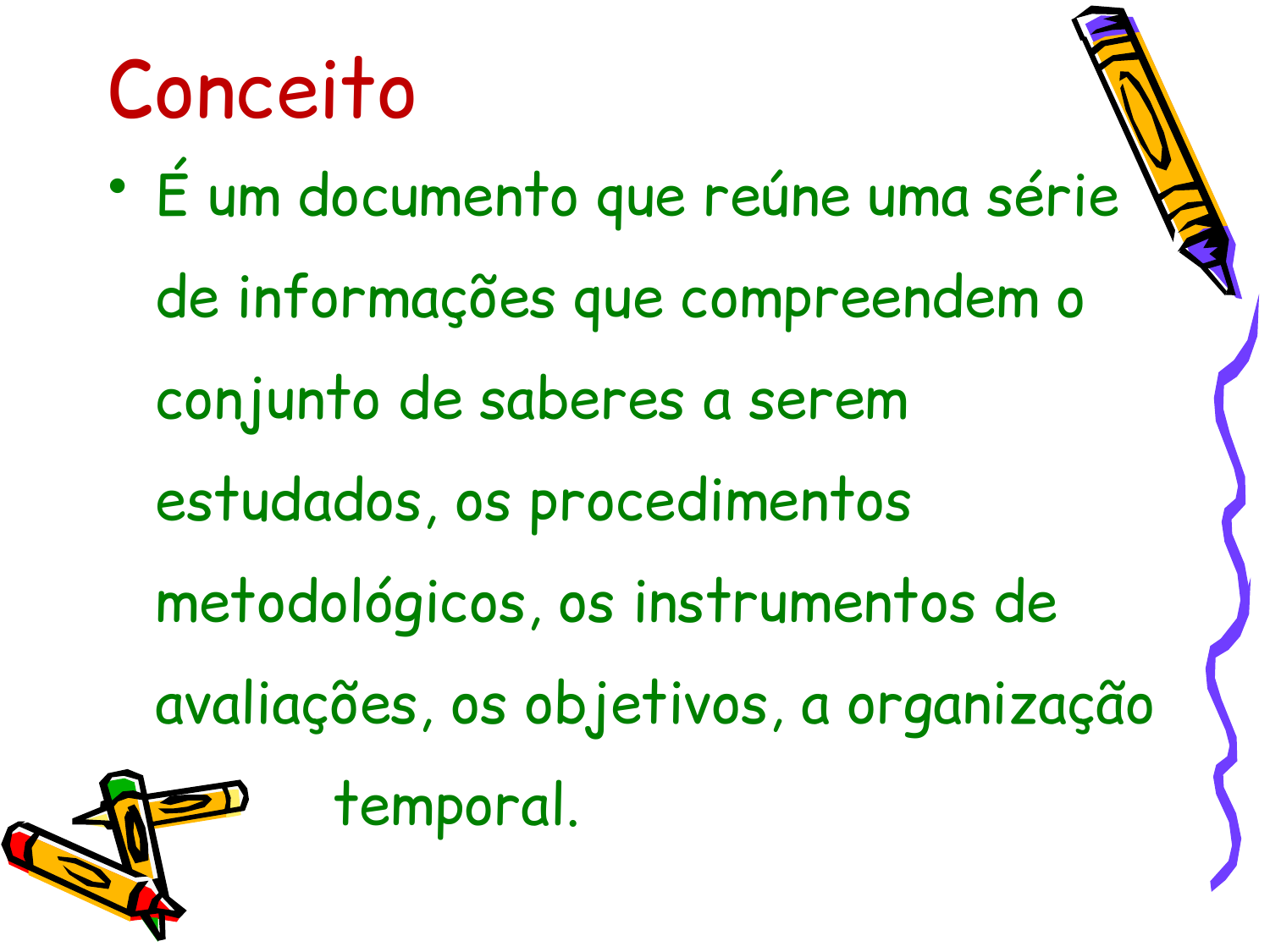

# Conceito
É um documento que reúne uma série de informações que compreendem o conjunto de saberes a serem estudados, os procedimentos metodológicos, os instrumentos de avaliações, os objetivos, a organização 	   temporal.